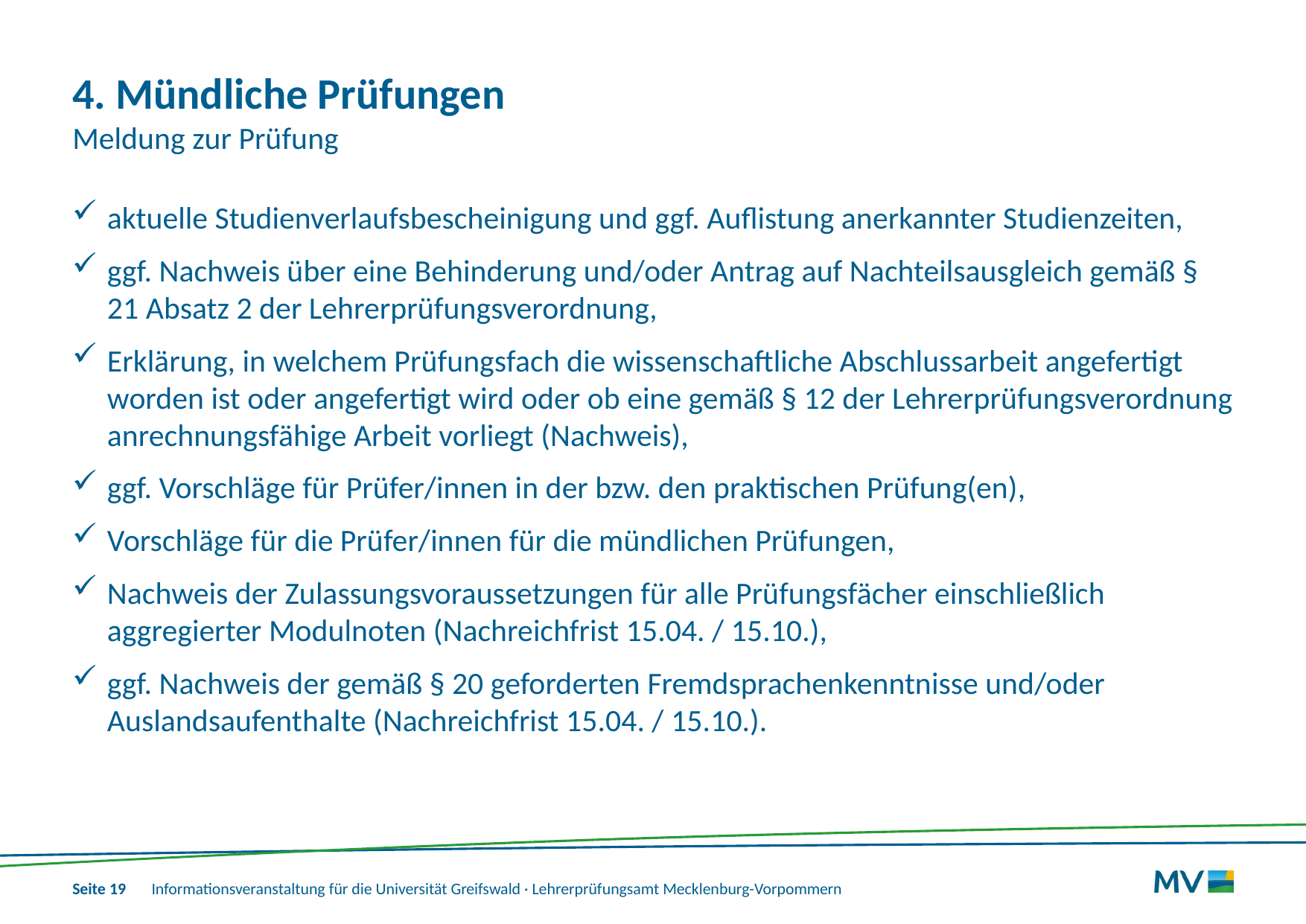

# 4. Mündliche Prüfungen Meldung zur Prüfung
aktuelle Studienverlaufsbescheinigung und ggf. Auflistung anerkannter Studienzeiten,
ggf. Nachweis über eine Behinderung und/oder Antrag auf Nachteilsausgleich gemäß § 21 Absatz 2 der Lehrerprüfungsverordnung,
Erklärung, in welchem Prüfungsfach die wissenschaftliche Abschlussarbeit angefertigt worden ist oder angefertigt wird oder ob eine gemäß § 12 der Lehrerprüfungsverordnung anrechnungsfähige Arbeit vorliegt (Nachweis),
ggf. Vorschläge für Prüfer/innen in der bzw. den praktischen Prüfung(en),
Vorschläge für die Prüfer/innen für die mündlichen Prüfungen,
Nachweis der Zulassungsvoraussetzungen für alle Prüfungsfächer einschließlich aggregierter Modulnoten (Nachreichfrist 15.04. / 15.10.),
ggf. Nachweis der gemäß § 20 geforderten Fremdsprachenkenntnisse und/oder Auslandsaufenthalte (Nachreichfrist 15.04. / 15.10.).

Informationsveranstaltung für die Universität Greifswald · Lehrerprüfungsamt Mecklenburg-Vorpommern